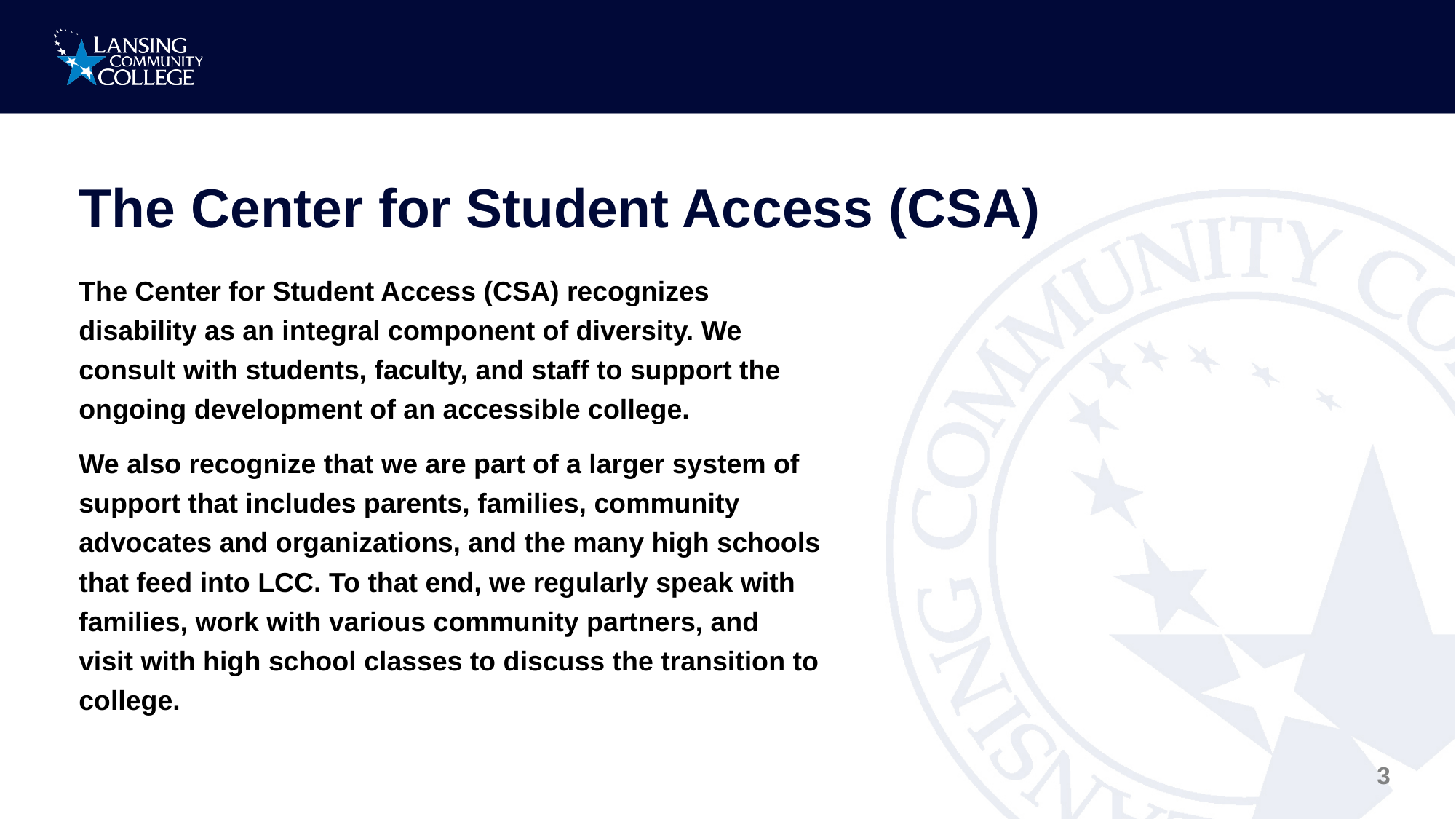

# The Center for Student Access (CSA)
The Center for Student Access (CSA) recognizes disability as an integral component of diversity. We consult with students, faculty, and staff to support the ongoing development of an accessible college.
We also recognize that we are part of a larger system of support that includes parents, families, community advocates and organizations, and the many high schools that feed into LCC. To that end, we regularly speak with families, work with various community partners, and visit with high school classes to discuss the transition to college.